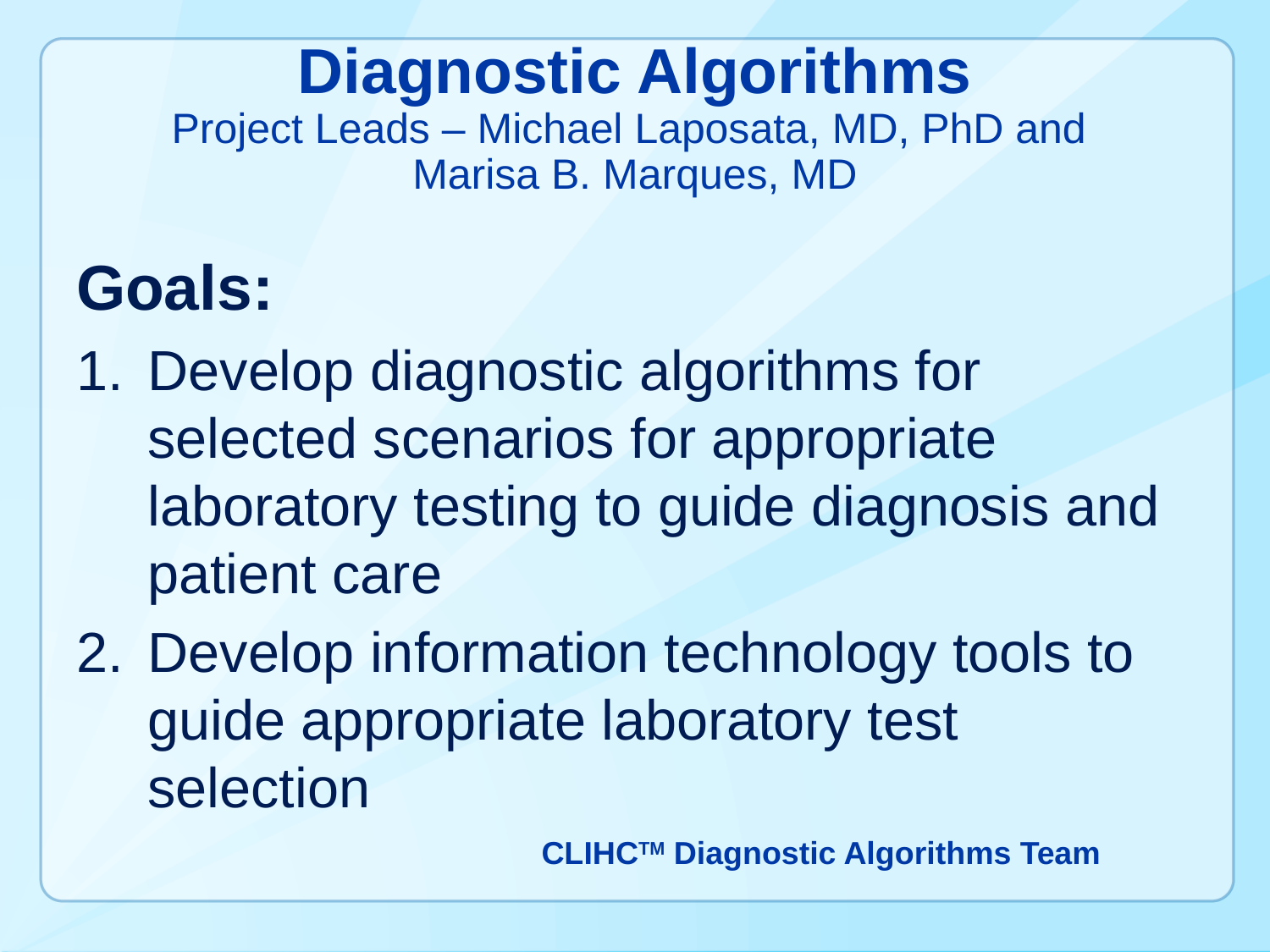

# Diagnostic Algorithms Project Leads – Michael Laposata, MD, PhD and Marisa B. Marques, MD
Goals:
Develop diagnostic algorithms for selected scenarios for appropriate laboratory testing to guide diagnosis and patient care
Develop information technology tools to guide appropriate laboratory test selection
CLIHCTM Diagnostic Algorithms Team